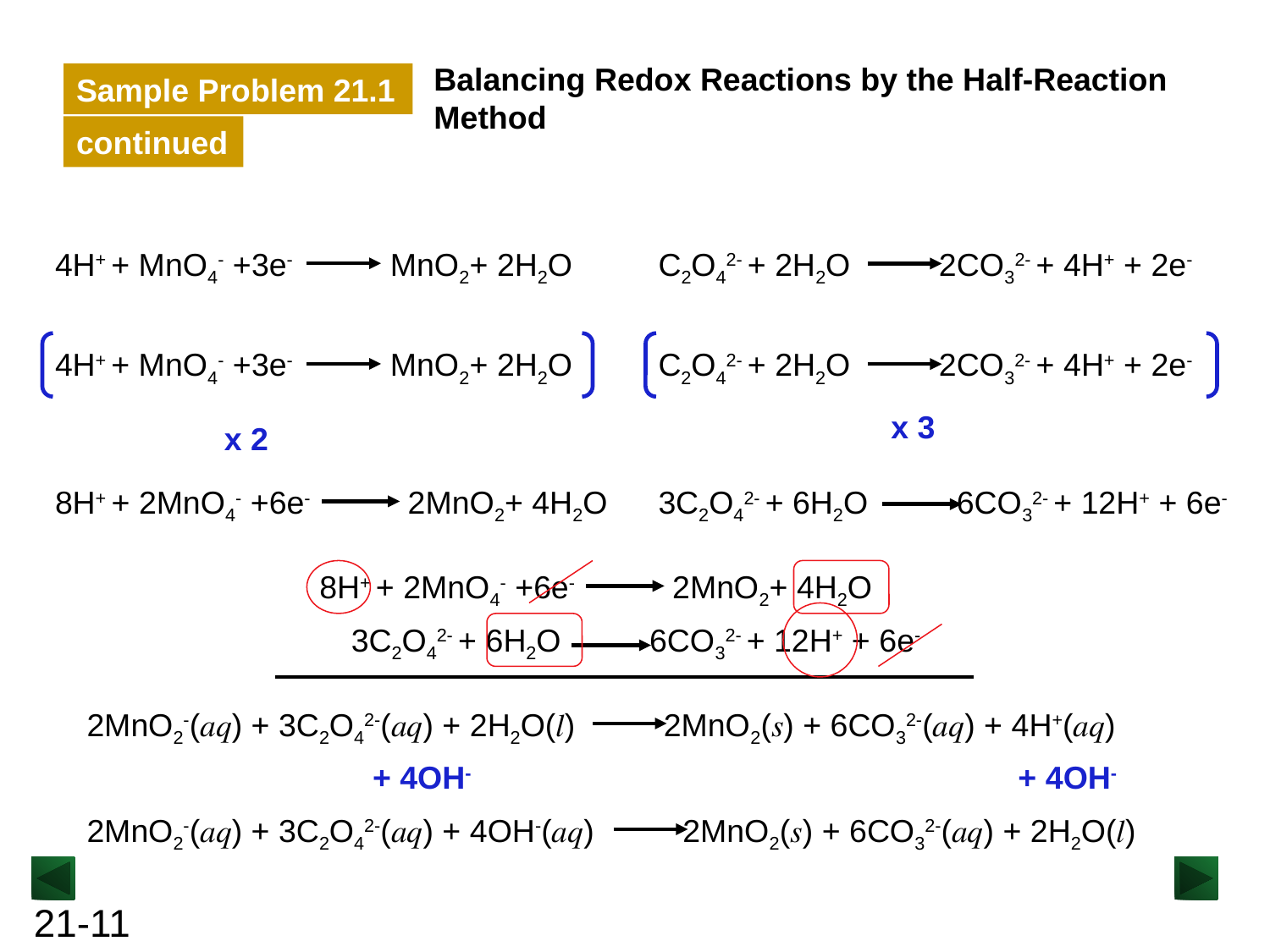

Balancing Redox Reactions by the Half-Reaction Method
Sample Problem 21.1
continued
4H+ + MnO4- +3e-           MnO2+ 2H2O
C2O42- + 2H2O          2CO32- + 4H+ + 2e-

x 2

x 3
4H+ + MnO4- +3e-           MnO2+ 2H2O
C2O42- + 2H2O          2CO32- + 4H+ + 2e-
8H+ + 2MnO4- +6e-           2MnO2+ 4H2O
3C2O42- + 6H2O          6CO32- + 12H+ + 6e-
8H+ + 2MnO4- +6e-           2MnO2+ 4H2O

3C2O42- + 6H2O          6CO32- + 12H+ + 6e-
2MnO2-(aq) + 3C2O42-(aq) + 2H2O(l)          2MnO2(s) + 6CO32-(aq) + 4H+(aq)
+ 4OH-
+ 4OH-
2MnO2-(aq) + 3C2O42-(aq) + 4OH-(aq)          2MnO2(s) + 6CO32-(aq) + 2H2O(l)